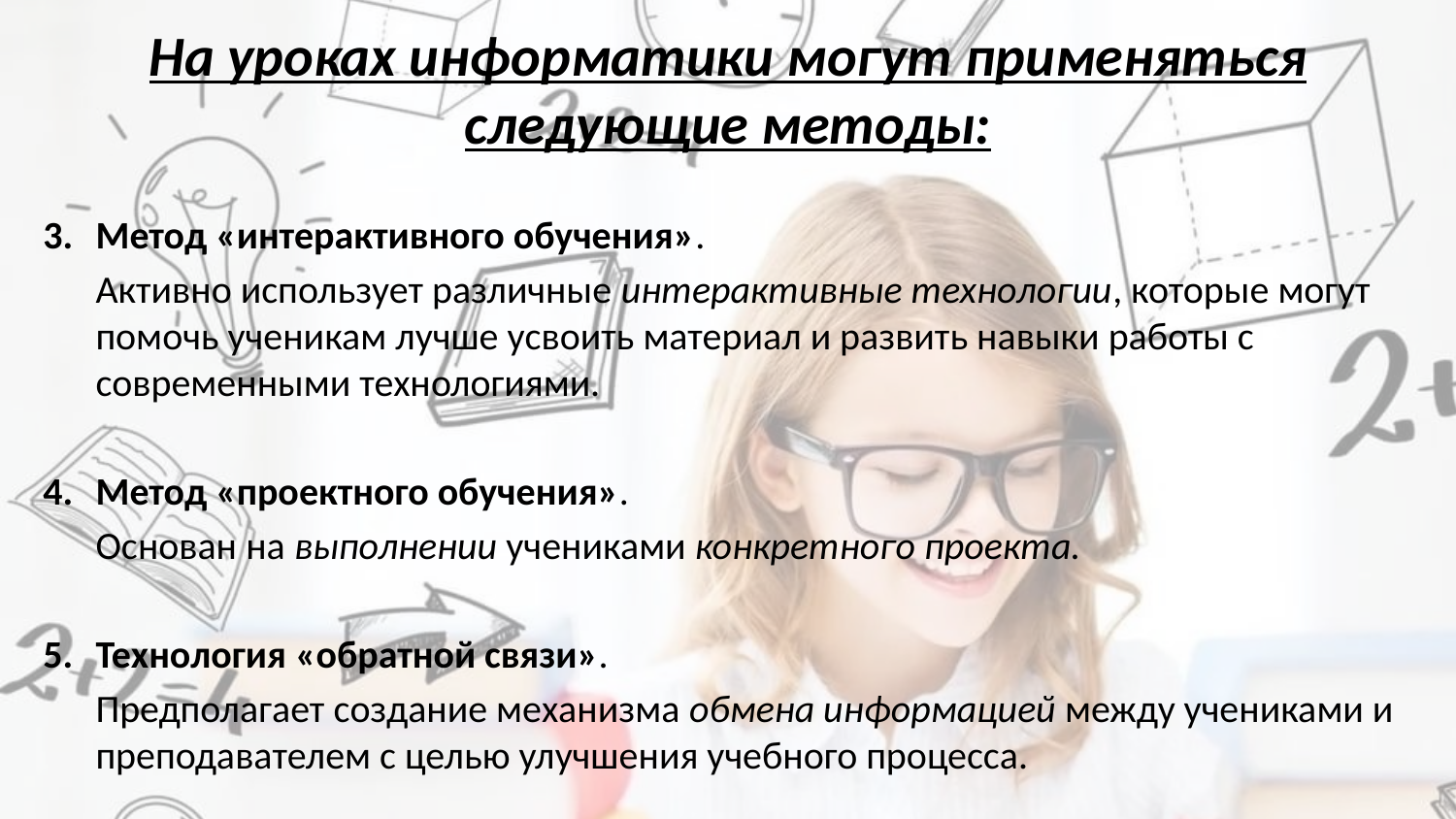

# На уроках информатики могут применяться следующие методы:
3.	Метод «интерактивного обучения».
	Активно использует различные интерактивные технологии, которые могут помочь ученикам лучше усвоить материал и развить навыки работы с современными технологиями.

4.	Метод «проектного обучения».
	Основан на выполнении учениками конкретного проекта.

5.	Технология «обратной связи».
	Предполагает создание механизма обмена информацией между учениками и преподавателем с целью улучшения учебного процесса.